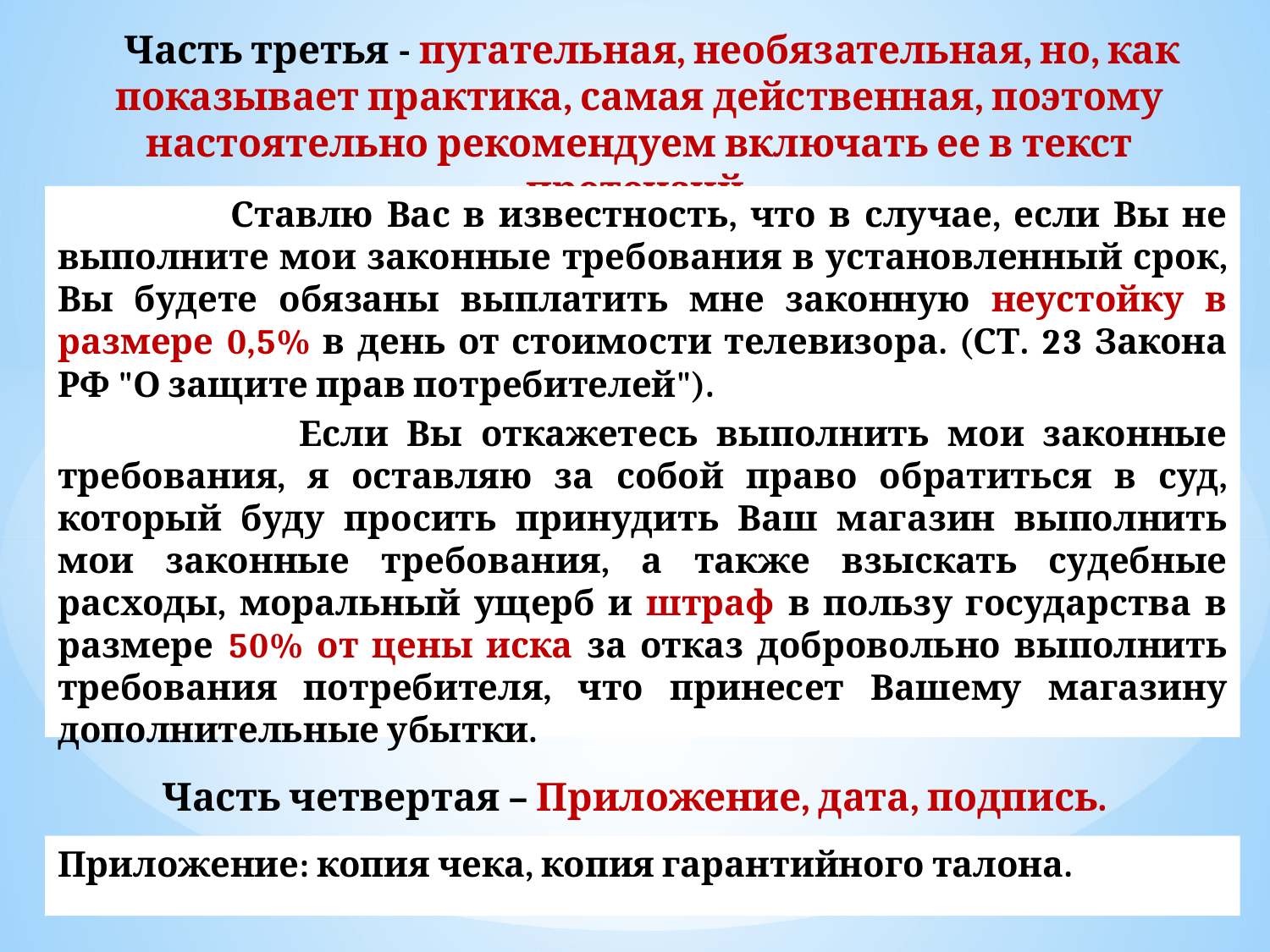

Часть третья - пугательная, необязательная, но, как показывает практика, самая действенная, поэтому настоятельно рекомендуем включать ее в текст претензий.

             Ставлю Вас в известность, что в случае, если Вы не выполните мои законные требования в установленный срок, Вы будете обязаны выплатить мне законную неустойку в размере 0,5% в день от стоимости телевизора. (СТ. 23 Закона РФ "О защите прав потребителей").
             Если Вы откажетесь выполнить мои законные требования, я оставляю за собой право обратиться в суд, который буду просить принудить Ваш магазин выполнить мои законные требования, а также взыскать судебные расходы, моральный ущерб и штраф в пользу государства в размере 50% от цены иска за отказ добровольно выполнить требования потребителя, что принесет Вашему магазину дополнительные убытки.
   Часть четвертая – Приложение, дата, подпись.
Приложение: копия чека, копия гарантийного талона.